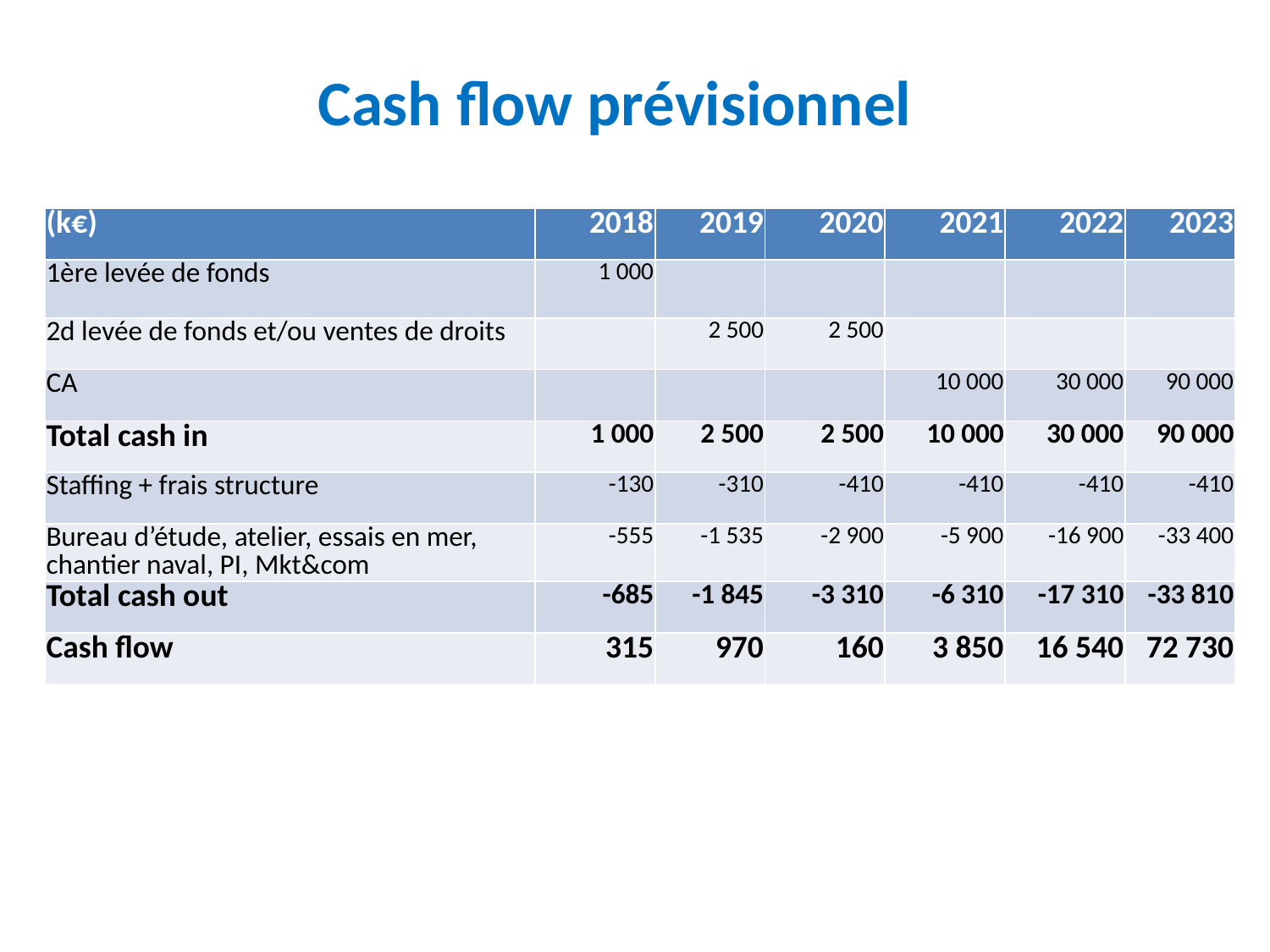

Cash flow prévisionnel
| (k€) | 2018 | 2019 | 2020 | 2021 | 2022 | 2023 |
| --- | --- | --- | --- | --- | --- | --- |
| 1ère levée de fonds | 1 000 |  |  |  |  |  |
| 2d levée de fonds et/ou ventes de droits |  | 2 500 | 2 500 |  |  |  |
| CA |  |  |  | 10 000 | 30 000 | 90 000 |
| Total cash in | 1 000 | 2 500 | 2 500 | 10 000 | 30 000 | 90 000 |
| Staffing + frais structure | -130 | -310 | -410 | -410 | -410 | -410 |
| Bureau d’étude, atelier, essais en mer, chantier naval, PI, Mkt&com | -555 | -1 535 | -2 900 | -5 900 | -16 900 | -33 400 |
| Total cash out | -685 | -1 845 | -3 310 | -6 310 | -17 310 | -33 810 |
| Cash flow | 315 | 970 | 160 | 3 850 | 16 540 | 72 730 |